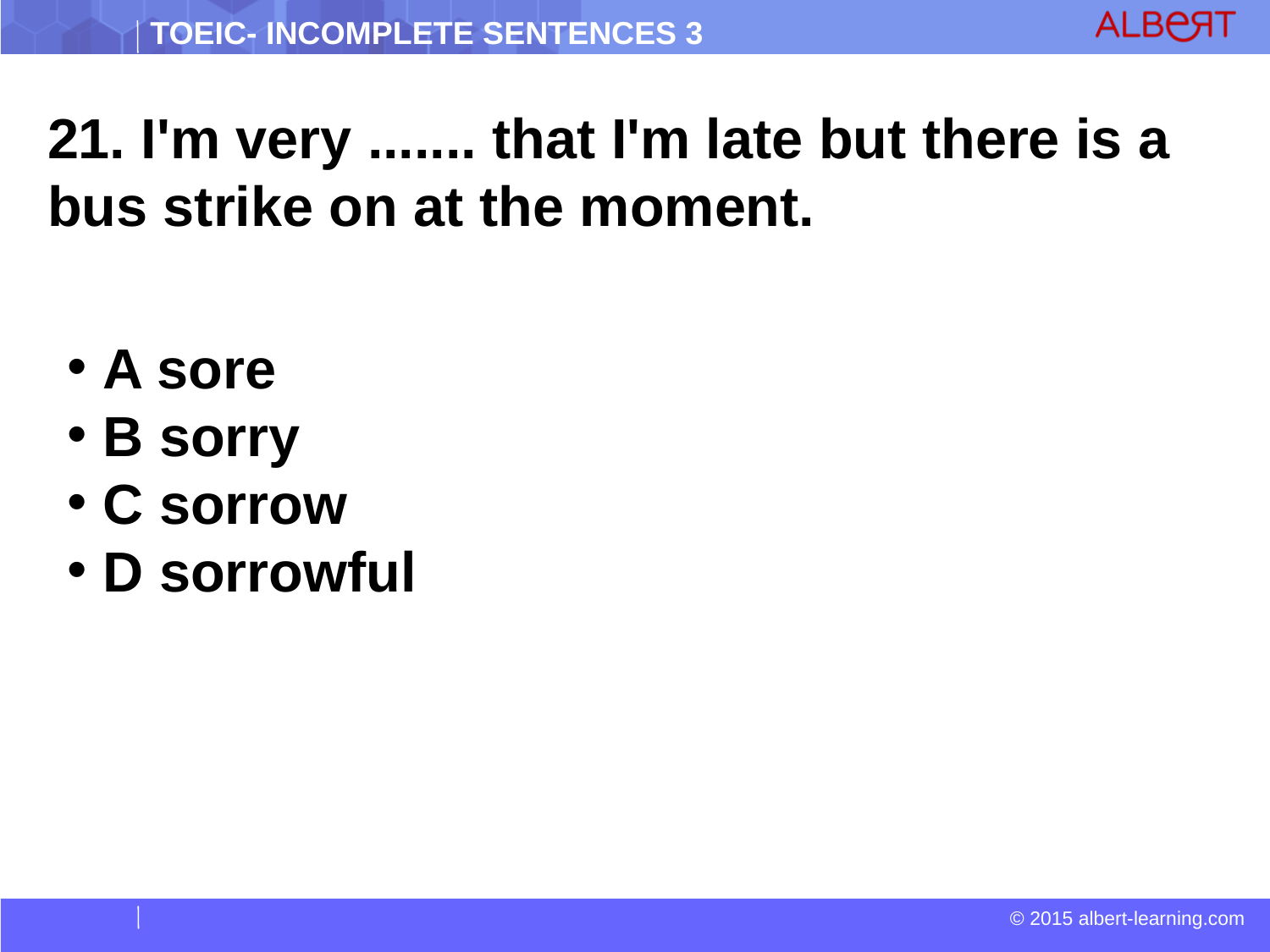

21. I'm very ....... that I'm late but there is a bus strike on at the moment.
 A sore
 B sorry
 C sorrow
 D sorrowful